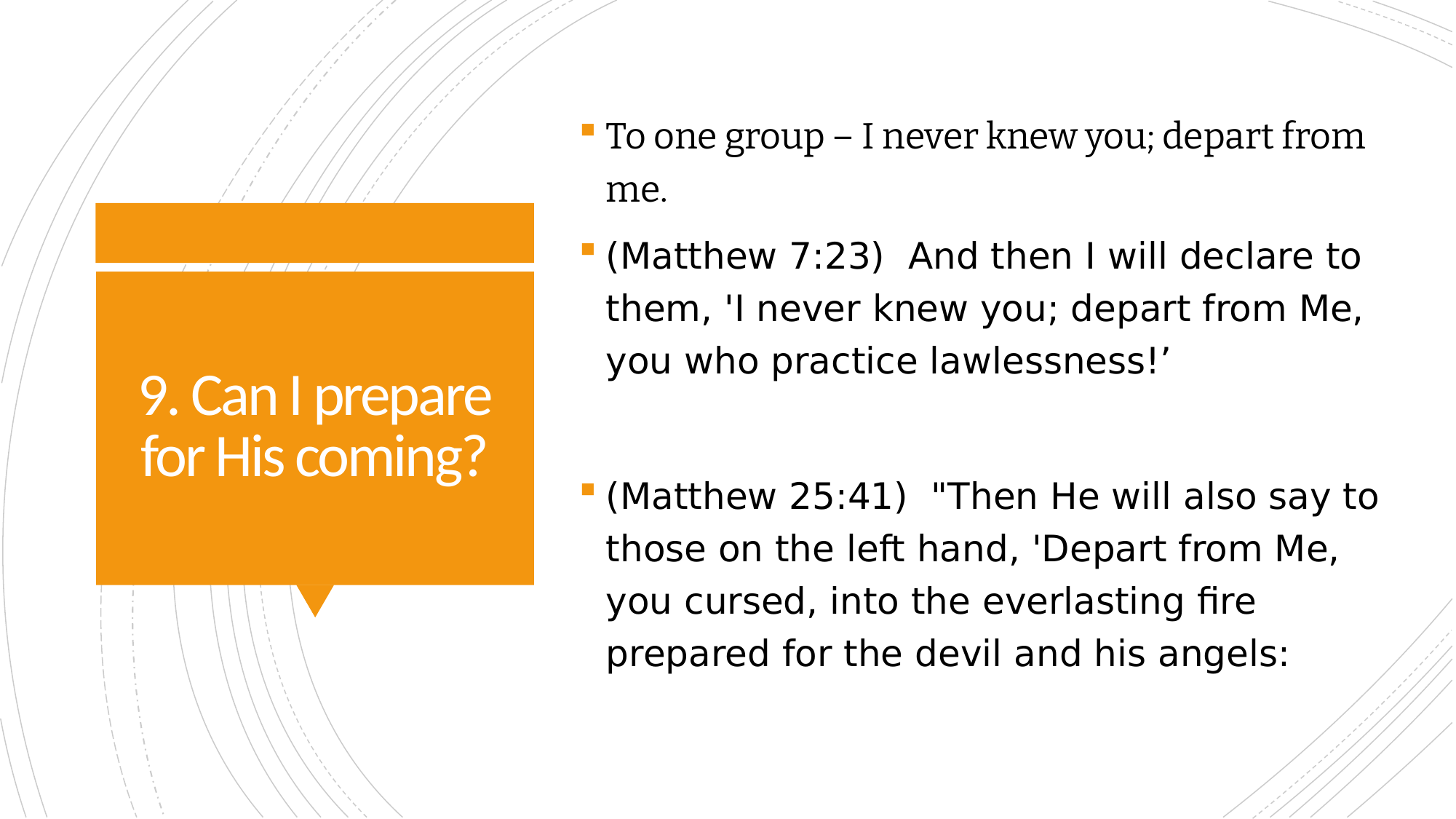

To one group – I never knew you; depart from me.
(Matthew 7:23)  And then I will declare to them, 'I never knew you; depart from Me, you who practice lawlessness!’

(Matthew 25:41)  "Then He will also say to those on the left hand, 'Depart from Me, you cursed, into the everlasting fire prepared for the devil and his angels:

# 9. Can I prepare for His coming?